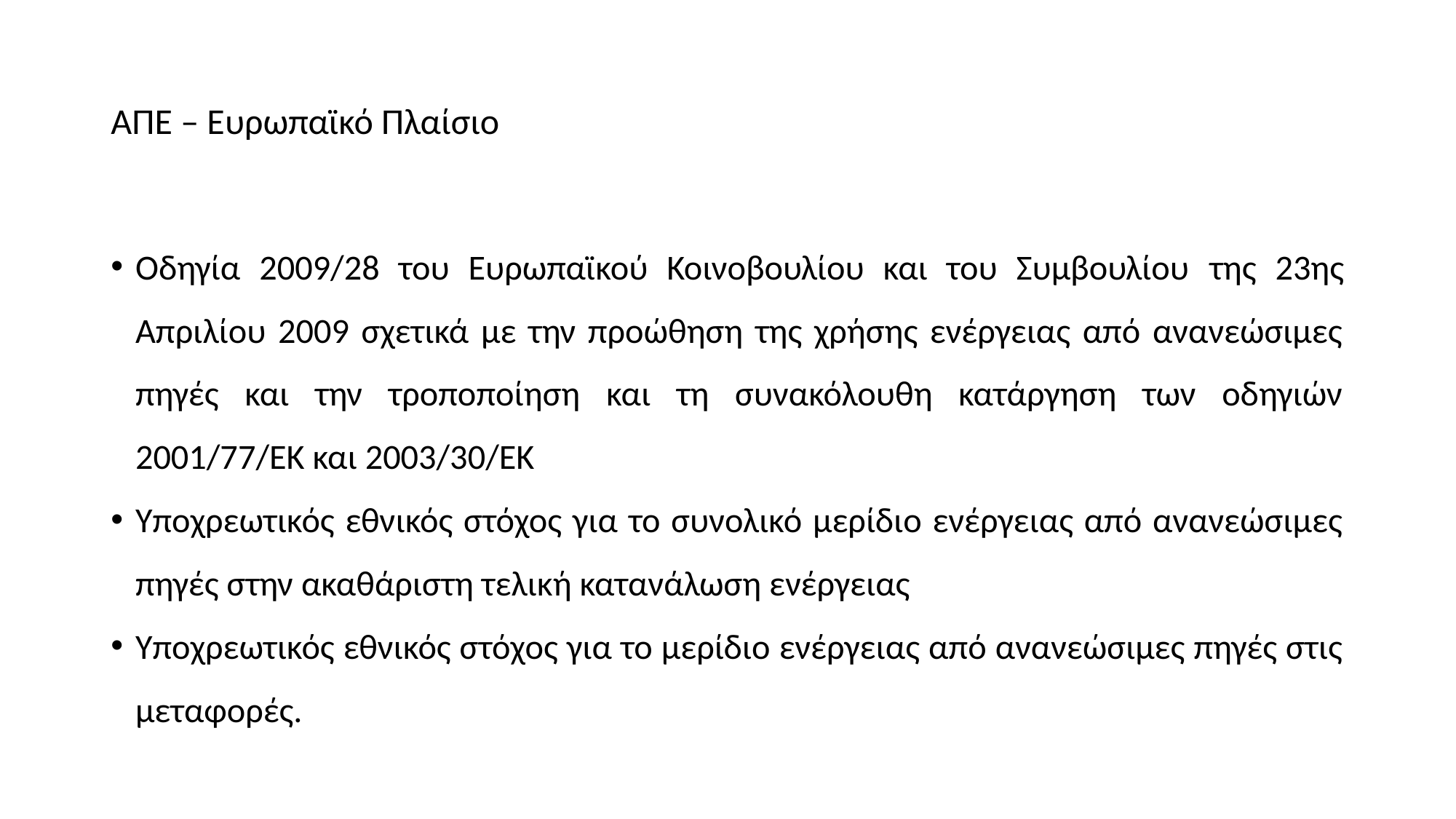

# ΑΠΕ – Ευρωπαϊκό Πλαίσιο
Οδηγία 2009/28 του Ευρωπαϊκού Κοινοβουλίου και του Συμβουλίου της 23ης Απριλίου 2009 σχετικά με την προώθηση της χρήσης ενέργειας από ανανεώσιμες πηγές και την τροποποίηση και τη συνακόλουθη κατάργηση των οδηγιών 2001/77/ΕΚ και 2003/30/ΕΚ
Υποχρεωτικός εθνικός στόχος για το συνολικό μερίδιο ενέργειας από ανανεώσιμες πηγές στην ακαθάριστη τελική κατανάλωση ενέργειας
Υποχρεωτικός εθνικός στόχος για το μερίδιο ενέργειας από ανανεώσιμες πηγές στις μεταφορές.